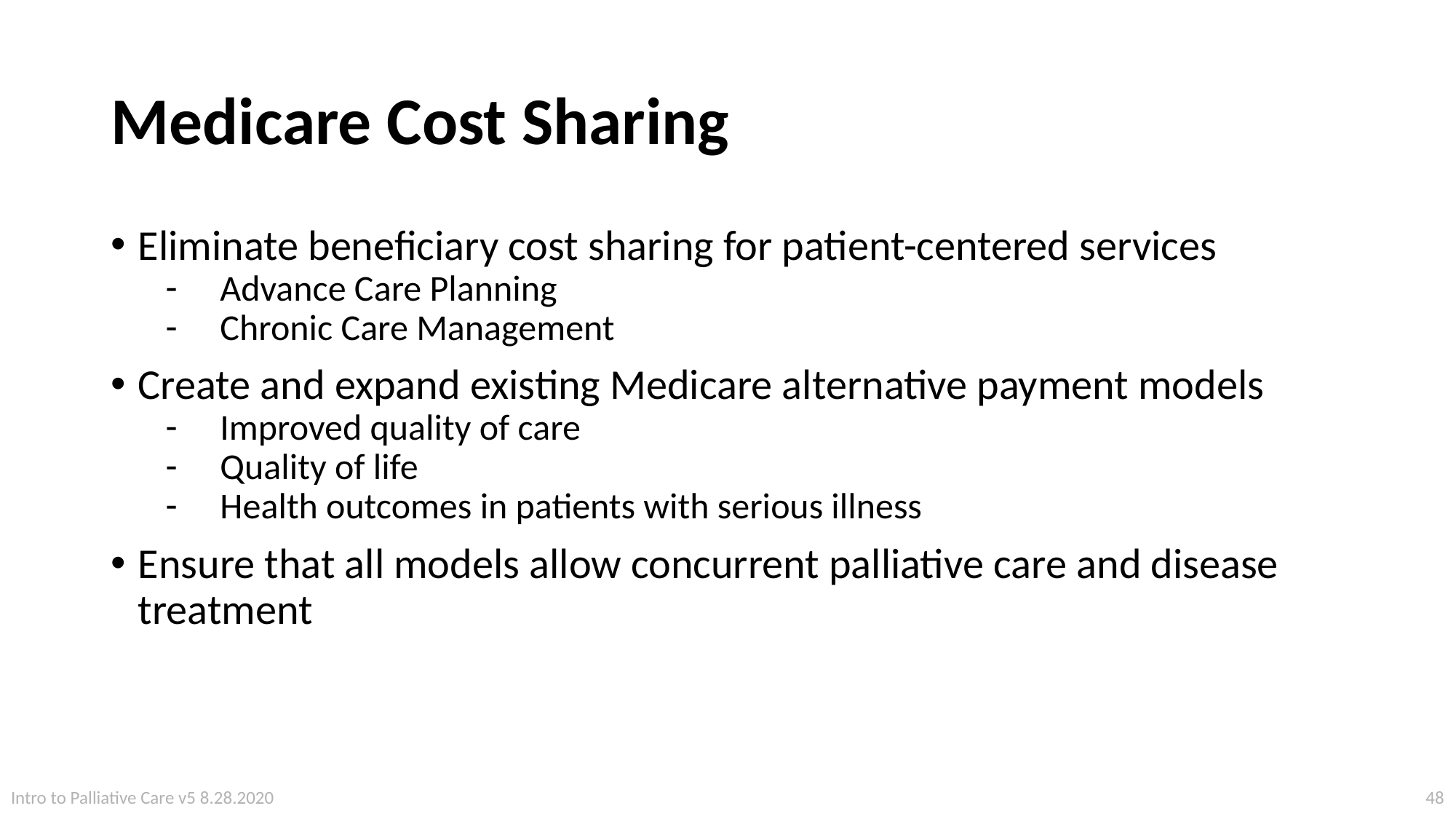

# Medicare Cost Sharing
Eliminate beneficiary cost sharing for patient-centered services
Advance Care Planning
Chronic Care Management
Create and expand existing Medicare alternative payment models
Improved quality of care
Quality of life
Health outcomes in patients with serious illness
Ensure that all models allow concurrent palliative care and disease treatment

48
Intro to Palliative Care v5 8.28.2020